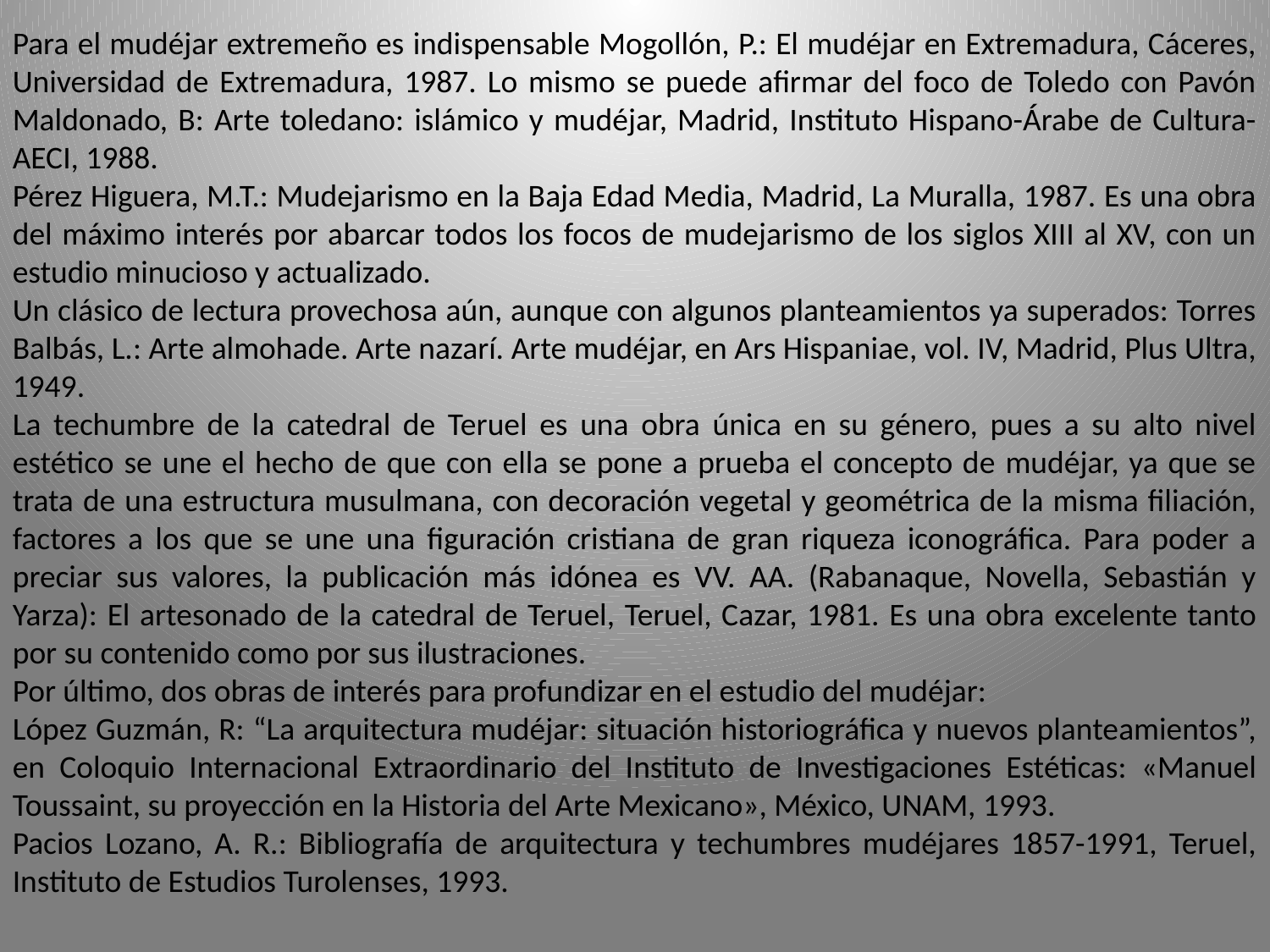

Para el mudéjar extremeño es indispensable Mogollón, P.: El mudéjar en Extremadura, Cáceres, Universidad de Extremadura, 1987. Lo mismo se puede afirmar del foco de Toledo con Pavón Maldonado, B: Arte toledano: islámico y mudéjar, Madrid, Instituto Hispano-Árabe de Cultura-AECI, 1988.
Pérez Higuera, M.T.: Mudejarismo en la Baja Edad Media, Madrid, La Muralla, 1987. Es una obra del máximo interés por abarcar todos los focos de mudejarismo de los siglos XIII al XV, con un estudio minucioso y actualizado.
Un clásico de lectura provechosa aún, aunque con algunos planteamientos ya superados: Torres Balbás, L.: Arte almohade. Arte nazarí. Arte mudéjar, en Ars Hispaniae, vol. IV, Madrid, Plus Ultra, 1949.
La techumbre de la catedral de Teruel es una obra única en su género, pues a su alto nivel estético se une el hecho de que con ella se pone a prueba el concepto de mudéjar, ya que se trata de una estructura musulmana, con decoración vegetal y geométrica de la misma filiación, factores a los que se une una figuración cristiana de gran riqueza iconográfica. Para poder a preciar sus valores, la publicación más idónea es VV. AA. (Rabanaque, Novella, Sebastián y Yarza): El artesonado de la catedral de Teruel, Teruel, Cazar, 1981. Es una obra excelente tanto por su contenido como por sus ilustraciones.
Por último, dos obras de interés para profundizar en el estudio del mudéjar:
López Guzmán, R: “La arquitectura mudéjar: situación historiográfica y nuevos planteamientos”, en Coloquio Internacional Extraordinario del Instituto de Investigaciones Estéticas: «Manuel Toussaint, su proyección en la Historia del Arte Mexicano», México, UNAM, 1993.
Pacios Lozano, A. R.: Bibliografía de arquitectura y techumbres mudéjares 1857-1991, Teruel, Instituto de Estudios Turolenses, 1993.